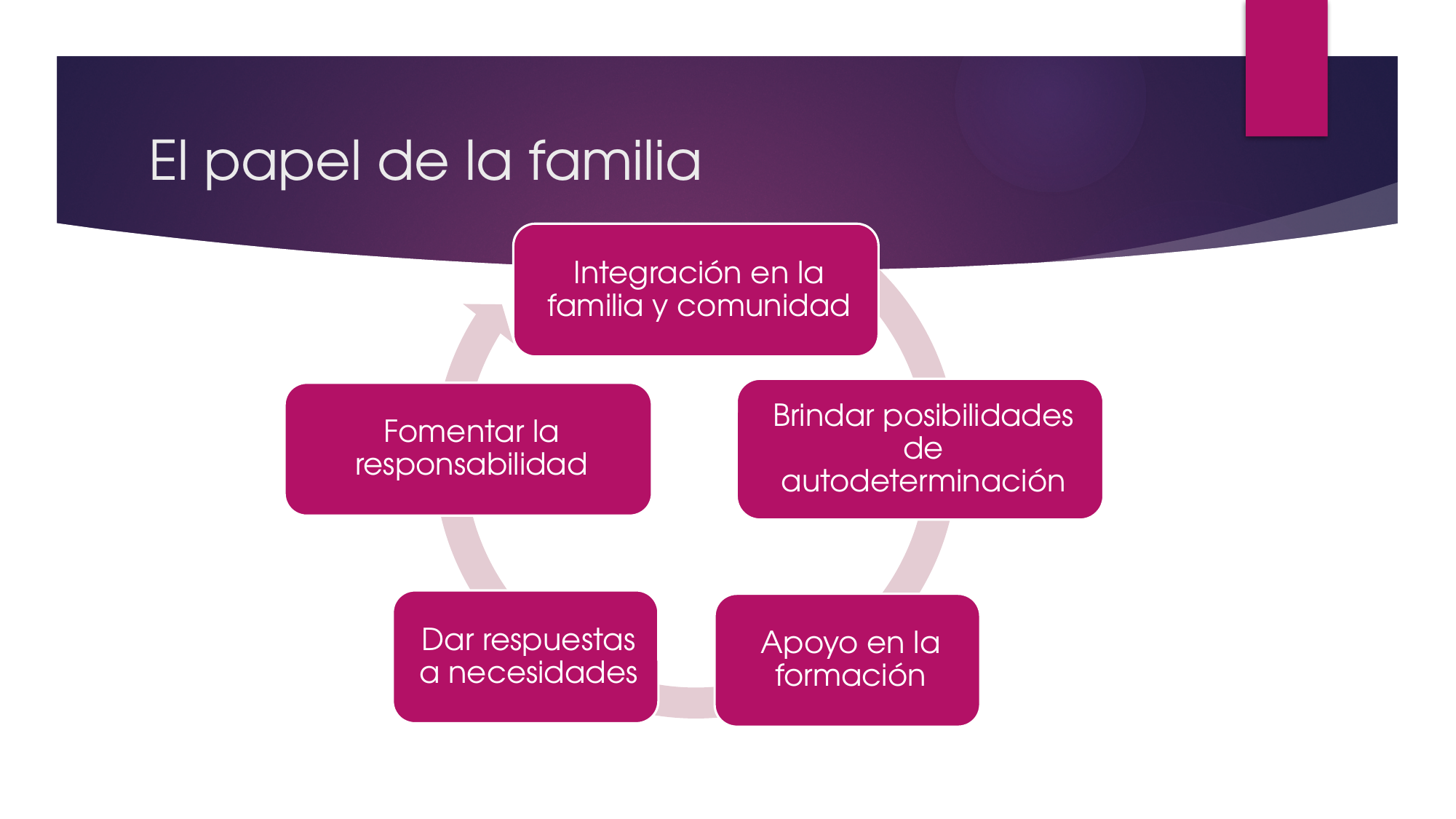

# El papel de la familia
Integración en la familia y comunidad
Brindar posibilidades de autodeterminación
Apoyo en la formación
Dar respuestas a necesidades
Fomentar la responsabilidad